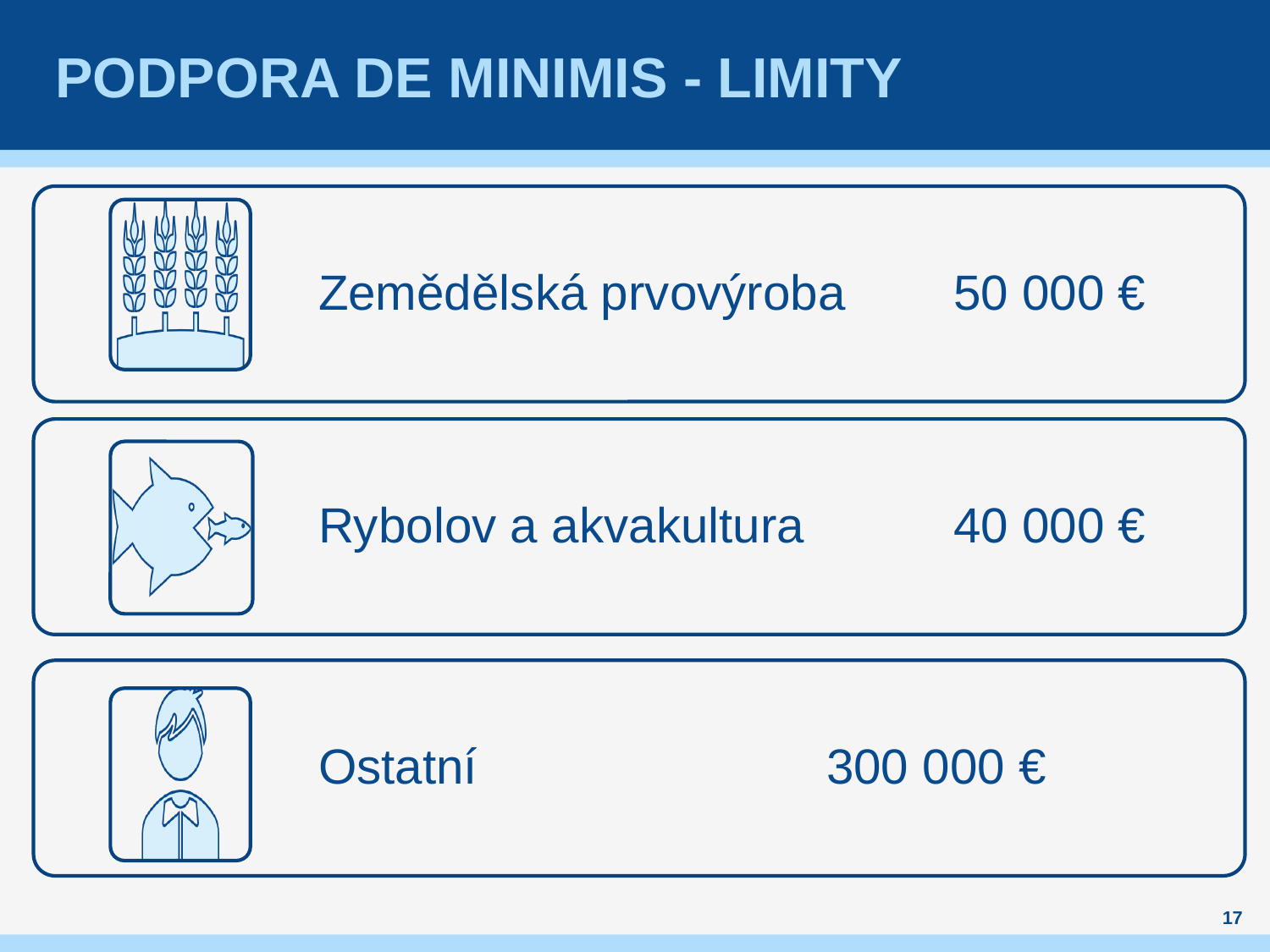

# Podpora de minimis - limity
Zemědělská prvovýroba 	50 000 €
Rybolov a akvakultura 		40 000 €
Ostatní 			300 000 €
17